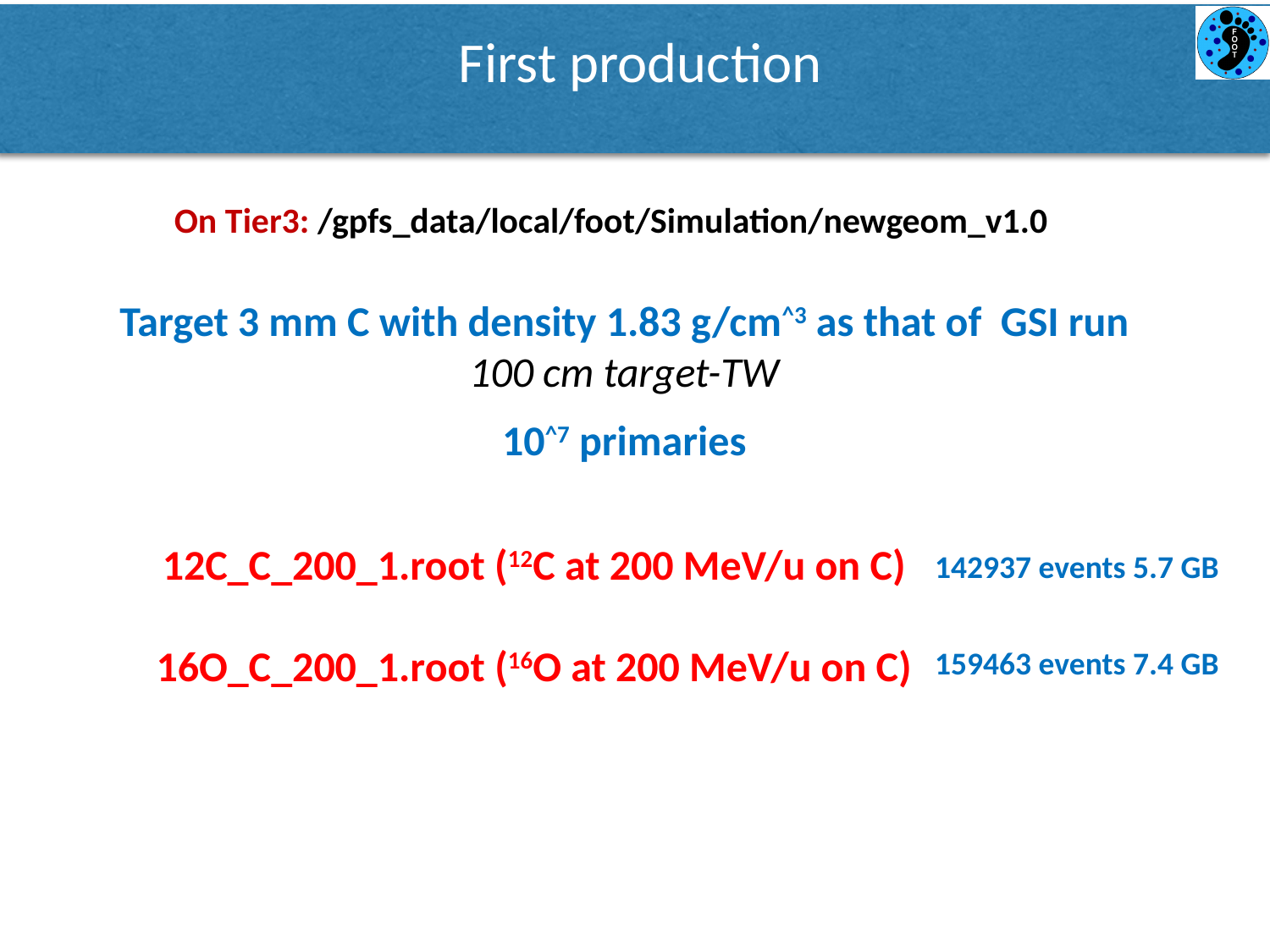

# First production
On Tier3: /gpfs_data/local/foot/Simulation/newgeom_v1.0
Target 3 mm C with density 1.83 g/cm^3 as that of  GSI run
100 cm target-TW

10^7 primaries
12C_C_200_1.root (12C at 200 MeV/u on C)
16O_C_200_1.root (16O at 200 MeV/u on C)
142937 events 5.7 GB
159463 events 7.4 GB